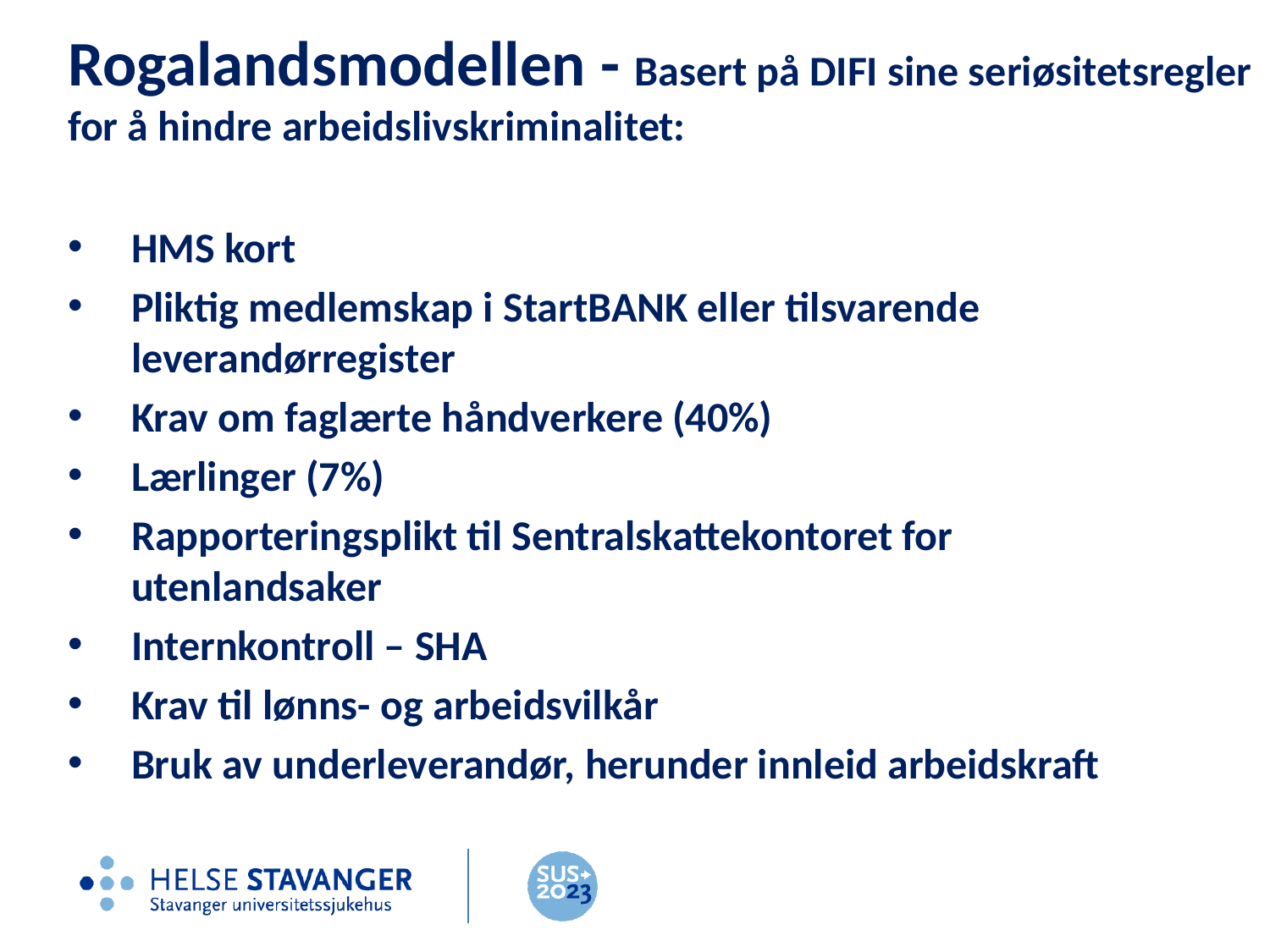

# Rogalandsmodellen - Basert på DIFI sine seriøsitetsregler for å hindre arbeidslivskriminalitet:

HMS kort
Pliktig medlemskap i StartBANK eller tilsvarende leverandørregister
Krav om faglærte håndverkere (40%)
Lærlinger (7%)
Rapporteringsplikt til Sentralskattekontoret for utenlandsaker
Internkontroll – SHA
Krav til lønns- og arbeidsvilkår
Bruk av underleverandør, herunder innleid arbeidskraft